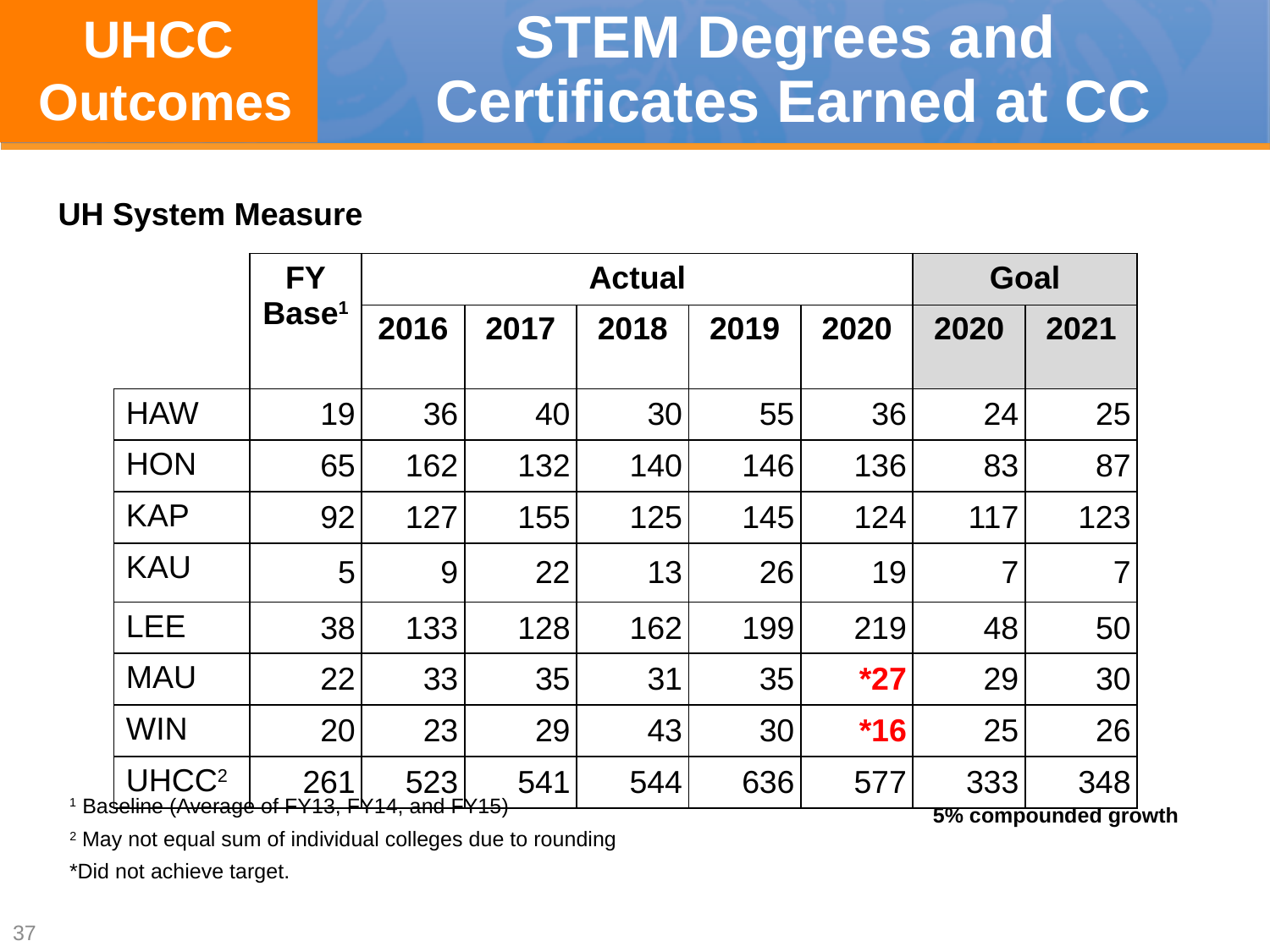

UHCC
 Outcomes
# STEM Degrees and Certificates Earned at CC
UH System Measure
|  | FY Base1 | Actual |  |  |  |  | Goal |  |
| --- | --- | --- | --- | --- | --- | --- | --- | --- |
|  |  | 2016 | 2017 | 2018 | 2019 | 2020 | 2020 | 2021 |
| HAW | 19 | 36 | 40 | 30 | 55 | 36 | 24 | 25 |
| HON | 65 | 162 | 132 | 140 | 146 | 136 | 83 | 87 |
| KAP | 92 | 127 | 155 | 125 | 145 | 124 | 117 | 123 |
| KAU | 5 | 9 | 22 | 13 | 26 | 19 | 7 | 7 |
| LEE | 38 | 133 | 128 | 162 | 199 | 219 | 48 | 50 |
| MAU | 22 | 33 | 35 | 31 | 35 | \*27 | 29 | 30 |
| WIN | 20 | 23 | 29 | 43 | 30 | \*16 | 25 | 26 |
| UHCC2 | 261 | 523 | 541 | 544 | 636 | 577 | 333 | 348 |
1 Baseline (Average of FY13, FY14, and FY15)
5% compounded growth
2 May not equal sum of individual colleges due to rounding
*Did not achieve target.
37